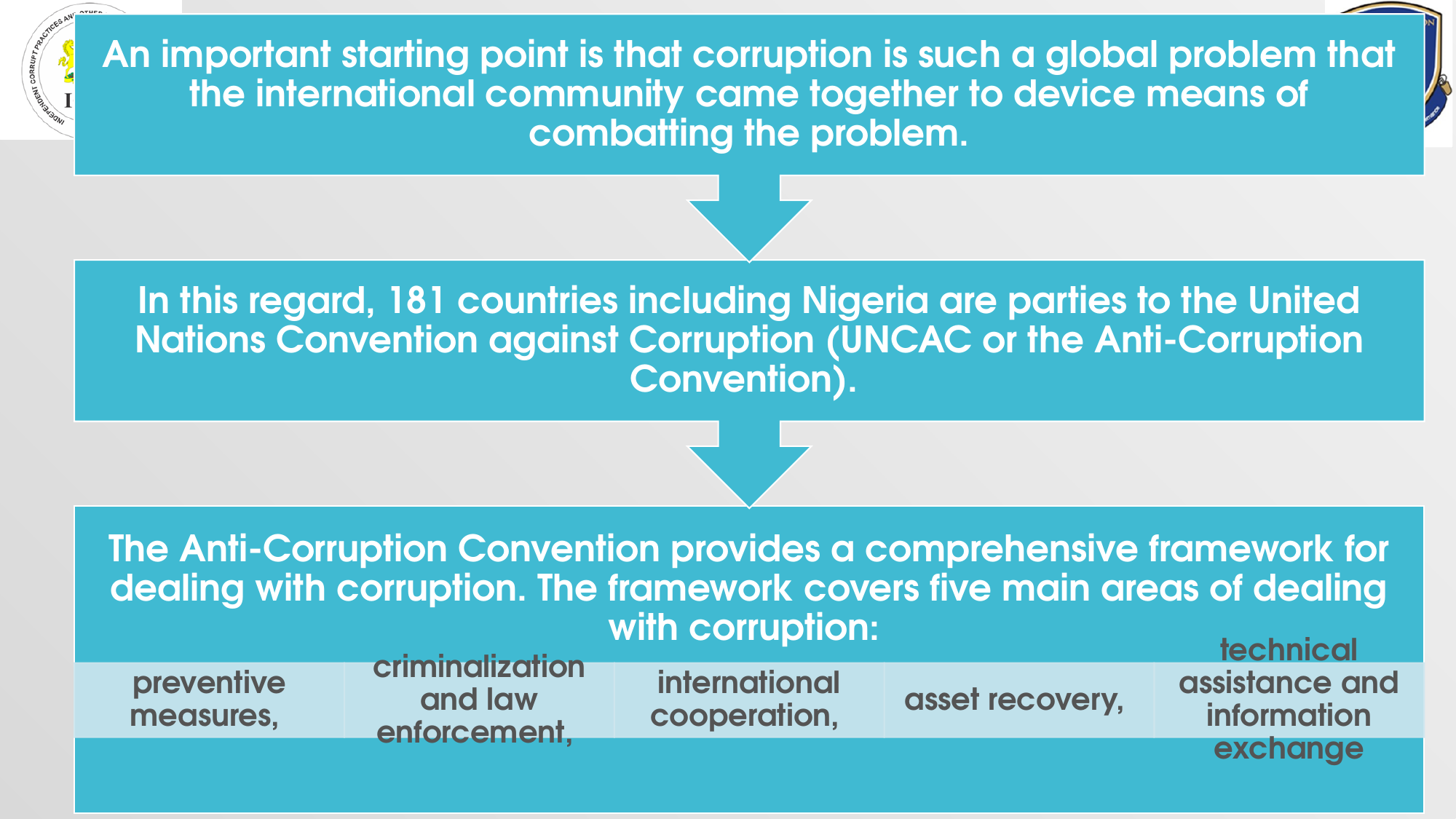

The Anti-Corruption Convention provides a comprehensive framework for dealing with corruption. The framework covers five main areas of dealing with corruption:
preventive measures,
criminalization and law enforcement,
international cooperation,
asset recovery,
technical assistance and information exchange
In this regard, 181 countries including Nigeria are parties to the United Nations Convention against Corruption (UNCAC or the Anti-Corruption Convention).
An important starting point is that corruption is such a global problem that the international community came together to device means of combatting the problem.
ACAN - BUILDING KNOWLEDGE FOR GOOD GOVERNANCE
4